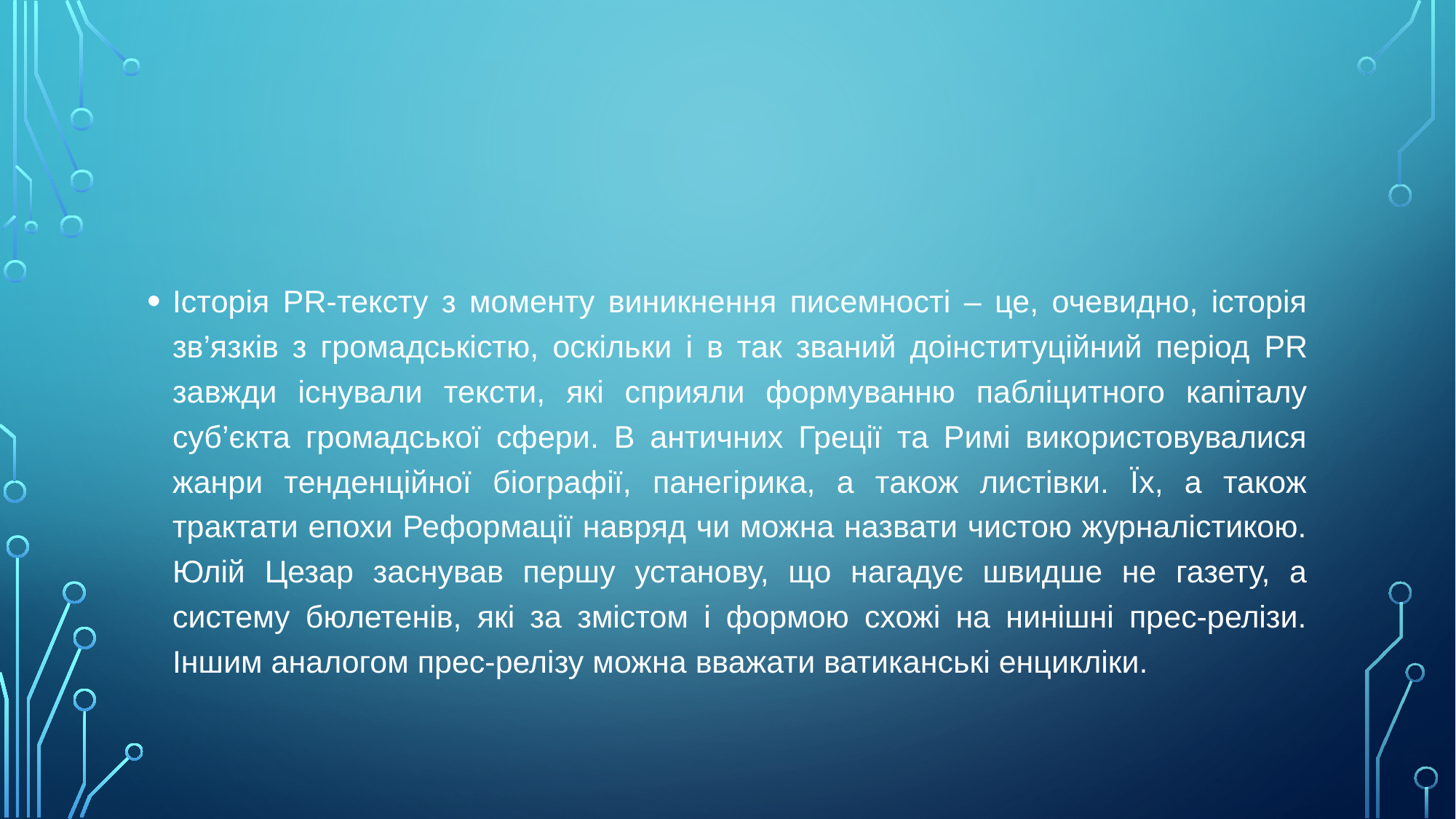

#
Історія PR-тексту з моменту виникнення писемності – це, очевидно, історія зв’язків з громадськістю, оскільки і в так званий доінституційний період PR завжди існували тексти, які сприяли формуванню пабліцитного капіталу суб’єкта громадської сфери. В античних Греції та Римі використовувалися жанри тенденційної біографії, панегірика, а також листівки. Їх, а також трактати епохи Реформації навряд чи можна назвати чистою журналістикою. Юлій Цезар заснував першу установу, що нагадує швидше не газету, а систему бюлетенів, які за змістом і формою схожі на нинішні прес-релізи. Іншим аналогом прес-релізу можна вважати ватиканські енцикліки.